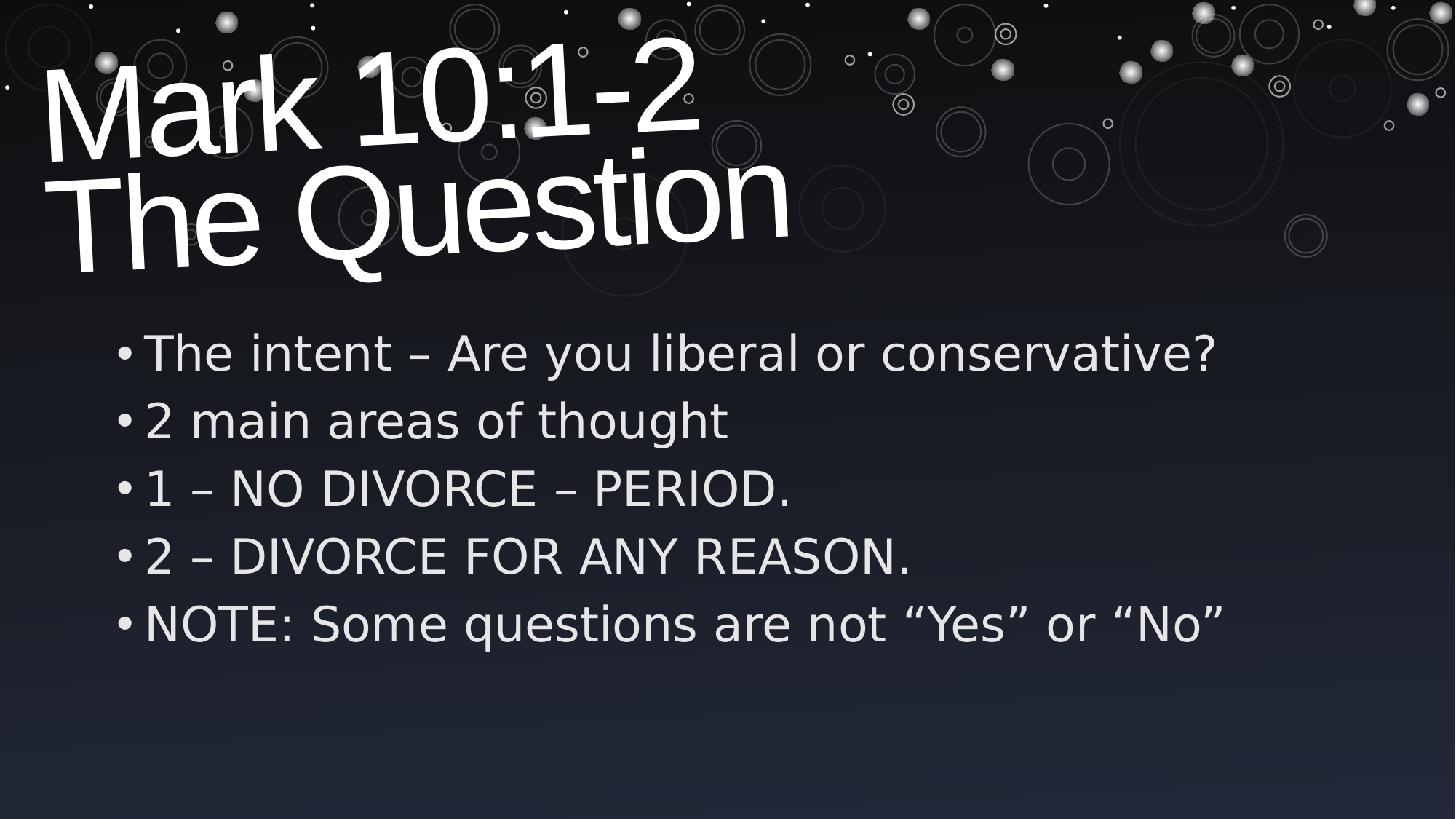

# Mark 10:1-2 The Question
The intent – Are you liberal or conservative?
2 main areas of thought
1 – NO DIVORCE – PERIOD.
2 – DIVORCE FOR ANY REASON.
NOTE: Some questions are not “Yes” or “No”